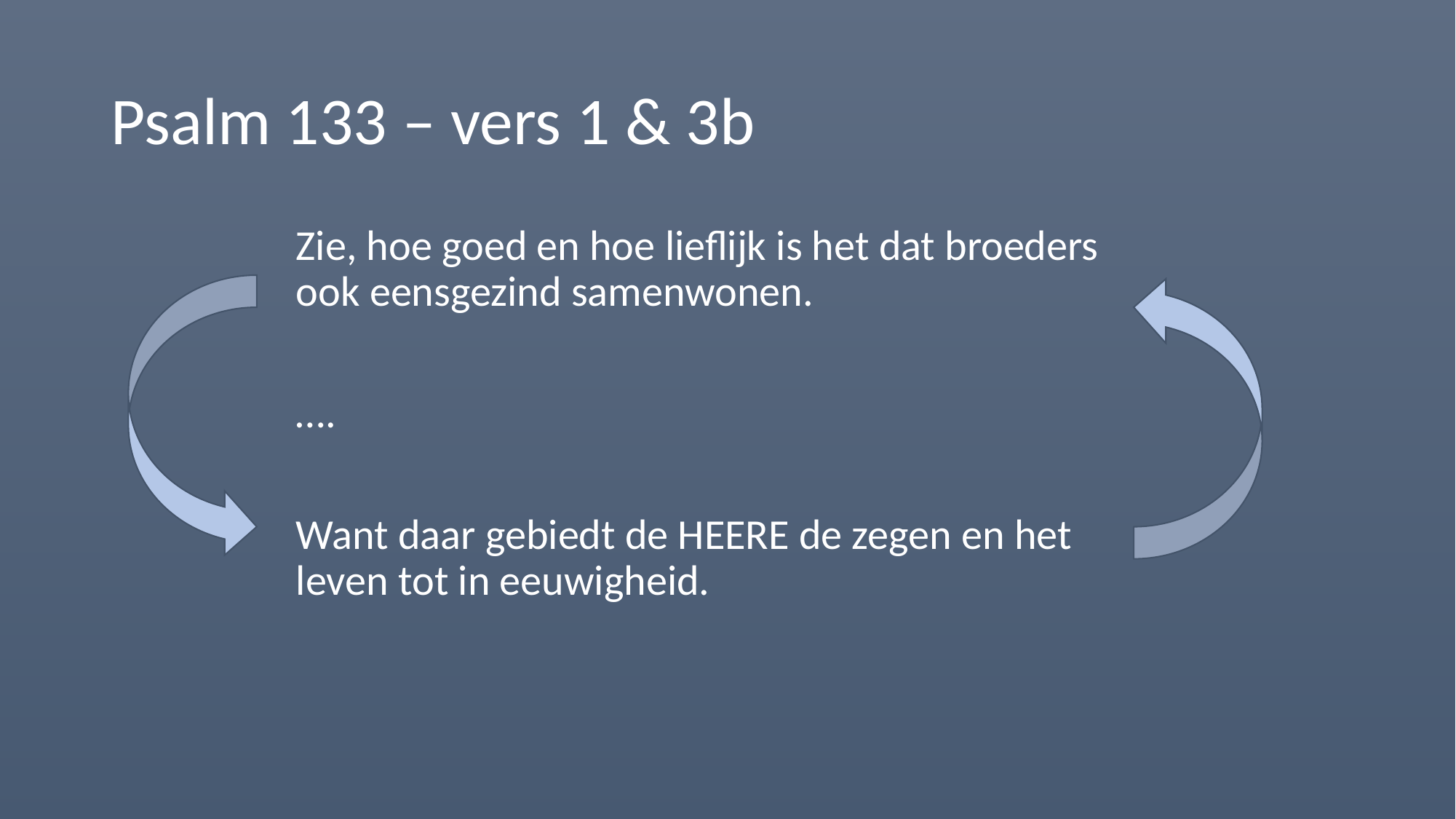

# Psalm 133 – vers 1 & 3b
Zie, hoe goed en hoe lieflijk is het dat broeders ook eensgezind samenwonen.

….

Want daar gebiedt de HEERE de zegen en het leven tot in eeuwigheid.